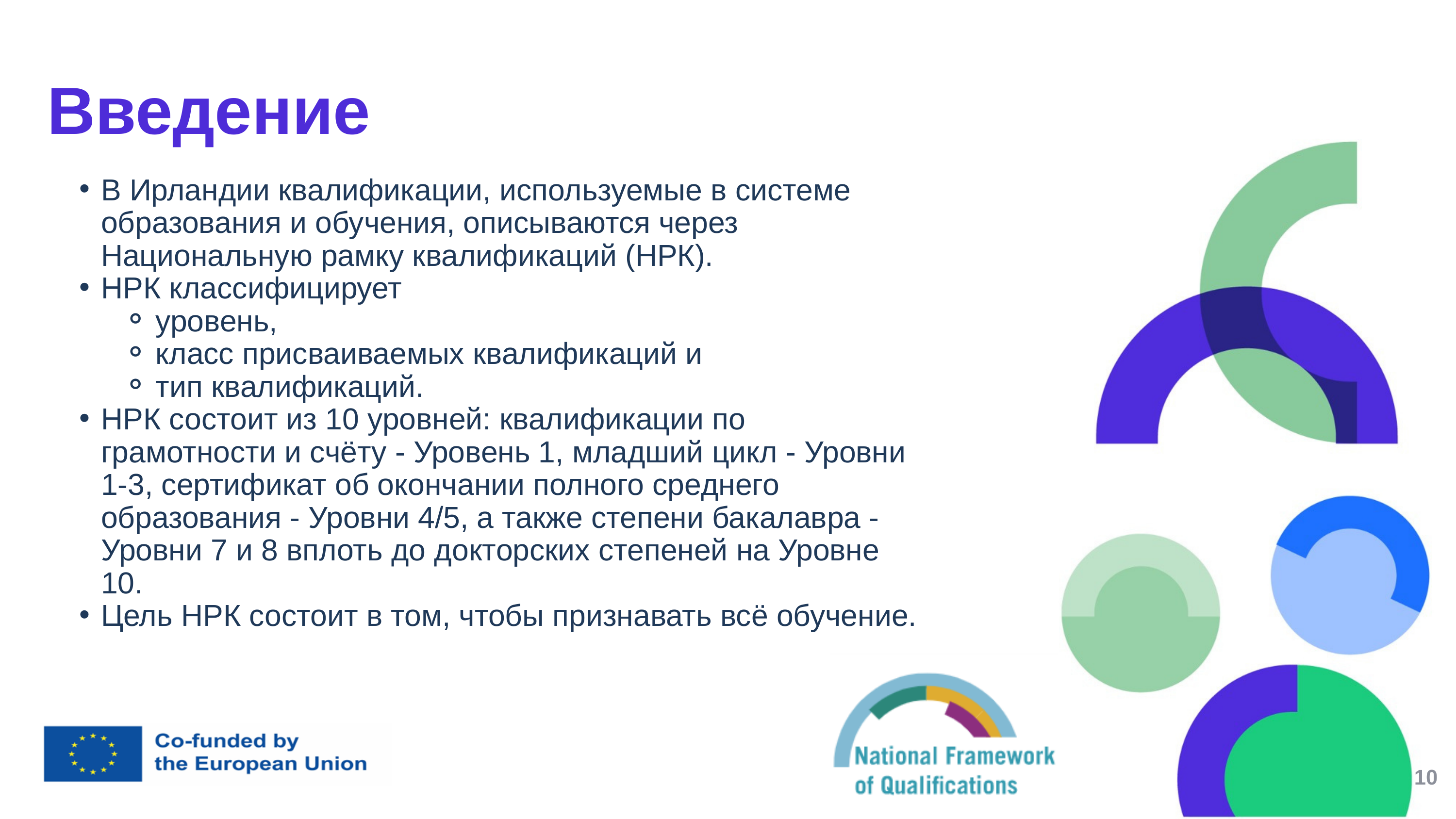

Введение
В Ирландии квалификации, используемые в системе образования и обучения, описываются через Национальную рамку квалификаций (НРК).
НРК классифицирует
уровень,
класс присваиваемых квалификаций и
тип квалификаций.
НРК состоит из 10 уровней: квалификации по грамотности и счёту - Уровень 1, младший цикл - Уровни 1-3, cертификат об окончании полного среднего образования - Уровни 4/5, а также степени бакалавра - Уровни 7 и 8 вплоть до докторских степеней на Уровне 10.
Цель НРК состоит в том, чтобы признавать всё обучение.

10